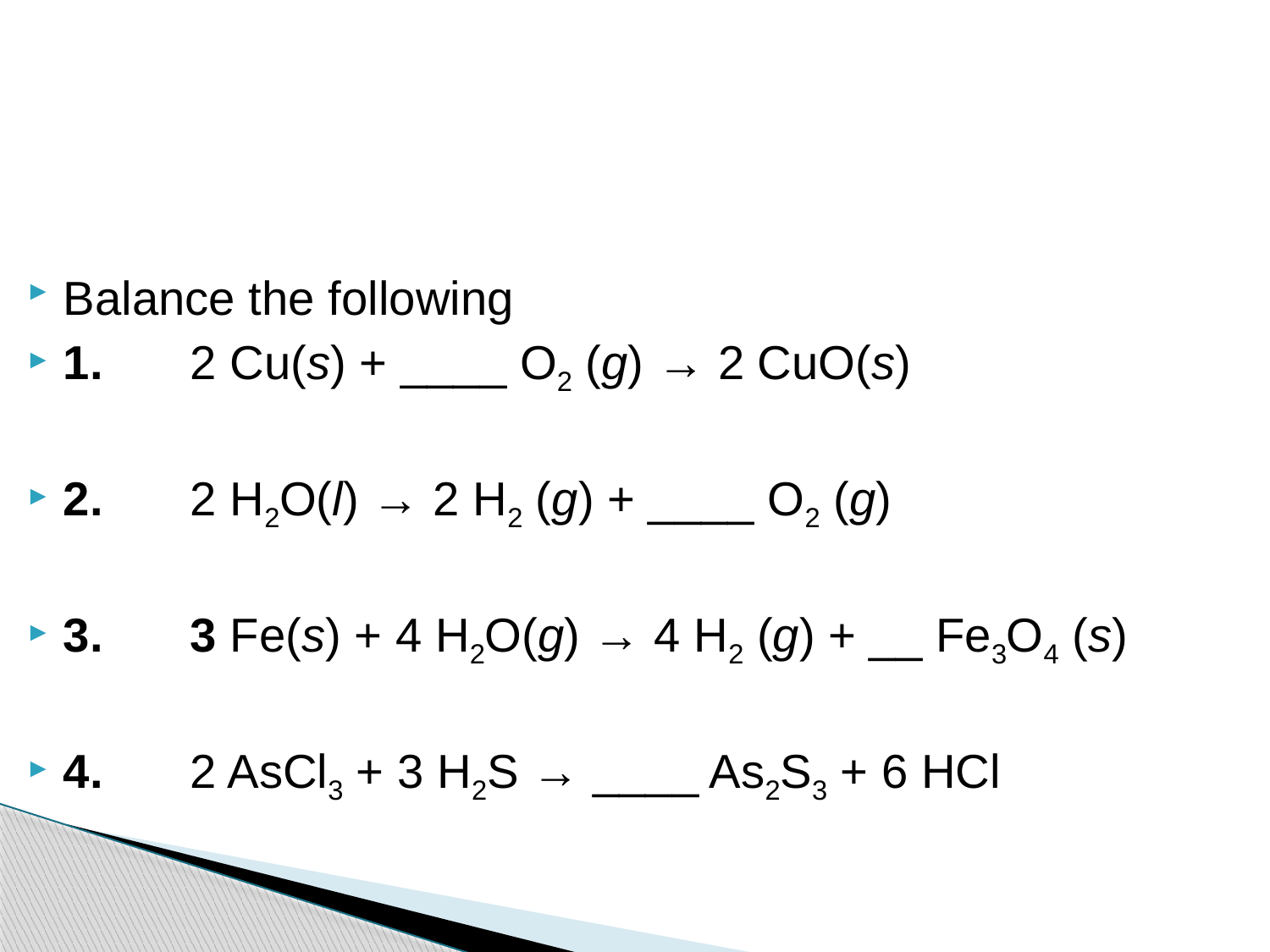

#
Balance the following
1. 	2 Cu(s) + ____ O2 (g) → 2 CuO(s)

2. 	2 H2O(l) → 2 H2 (g) + ____ O2 (g)

3.	3 Fe(s) + 4 H2O(g) → 4 H2 (g) + __ Fe3O4 (s)

4.	2 AsCl3 + 3 H2S → ____ As2S3 + 6 HCl